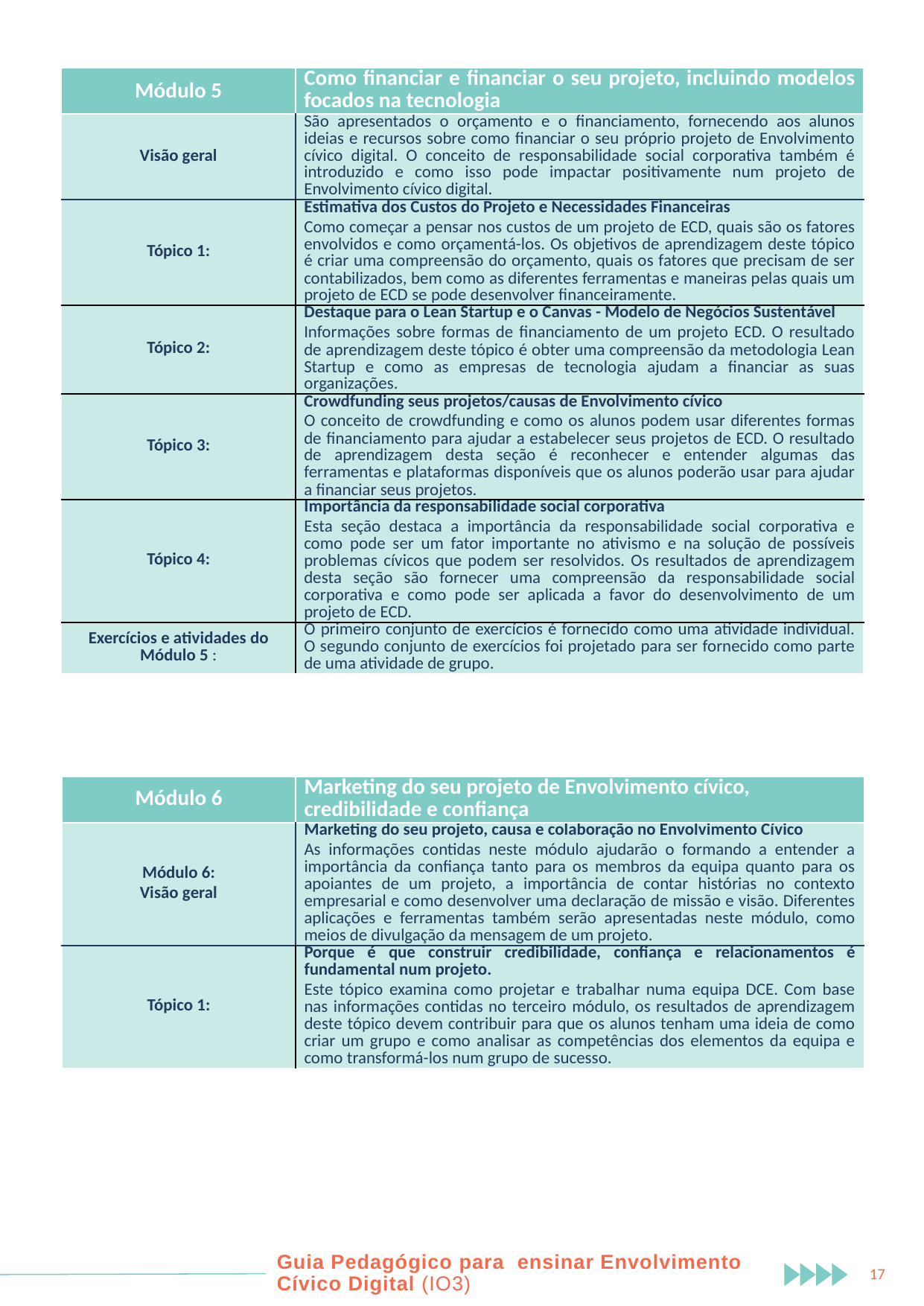

| Módulo 5 | Como financiar e financiar o seu projeto, incluindo modelos focados na tecnologia |
| --- | --- |
| Visão geral | São apresentados o orçamento e o financiamento, fornecendo aos alunos ideias e recursos sobre como financiar o seu próprio projeto de Envolvimento cívico digital. O conceito de responsabilidade social corporativa também é introduzido e como isso pode impactar positivamente num projeto de Envolvimento cívico digital. |
| Tópico 1: | Estimativa dos Custos do Projeto e Necessidades Financeiras Como começar a pensar nos custos de um projeto de ECD, quais são os fatores envolvidos e como orçamentá-los. Os objetivos de aprendizagem deste tópico é criar uma compreensão do orçamento, quais os fatores que precisam de ser contabilizados, bem como as diferentes ferramentas e maneiras pelas quais um projeto de ECD se pode desenvolver financeiramente. |
| Tópico 2: | Destaque para o Lean Startup e o Canvas - Modelo de Negócios Sustentável Informações sobre formas de financiamento de um projeto ECD. O resultado de aprendizagem deste tópico é obter uma compreensão da metodologia Lean Startup e como as empresas de tecnologia ajudam a financiar as suas organizações. |
| Tópico 3: | Crowdfunding seus projetos/causas de Envolvimento cívico O conceito de crowdfunding e como os alunos podem usar diferentes formas de financiamento para ajudar a estabelecer seus projetos de ECD. O resultado de aprendizagem desta seção é reconhecer e entender algumas das ferramentas e plataformas disponíveis que os alunos poderão usar para ajudar a financiar seus projetos. |
| Tópico 4: | Importância da responsabilidade social corporativa Esta seção destaca a importância da responsabilidade social corporativa e como pode ser um fator importante no ativismo e na solução de possíveis problemas cívicos que podem ser resolvidos. Os resultados de aprendizagem desta seção são fornecer uma compreensão da responsabilidade social corporativa e como pode ser aplicada a favor do desenvolvimento de um projeto de ECD. |
| Exercícios e atividades do Módulo 5 : | O primeiro conjunto de exercícios é fornecido como uma atividade individual. O segundo conjunto de exercícios foi projetado para ser fornecido como parte de uma atividade de grupo. |
| Módulo 6 | Marketing do seu projeto de Envolvimento cívico, credibilidade e confiança |
| --- | --- |
| Módulo 6: Visão geral | Marketing do seu projeto, causa e colaboração no Envolvimento Cívico As informações contidas neste módulo ajudarão o formando a entender a importância da confiança tanto para os membros da equipa quanto para os apoiantes de um projeto, a importância de contar histórias no contexto empresarial e como desenvolver uma declaração de missão e visão. Diferentes aplicações e ferramentas também serão apresentadas neste módulo, como meios de divulgação da mensagem de um projeto. |
| Tópico 1: | Porque é que construir credibilidade, confiança e relacionamentos é fundamental num projeto. Este tópico examina como projetar e trabalhar numa equipa DCE. Com base nas informações contidas no terceiro módulo, os resultados de aprendizagem deste tópico devem contribuir para que os alunos tenham uma ideia de como criar um grupo e como analisar as competências dos elementos da equipa e como transformá-los num grupo de sucesso. |
Guia Pedagógico para  ensinar Envolvimento Cívico Digital (IO3)